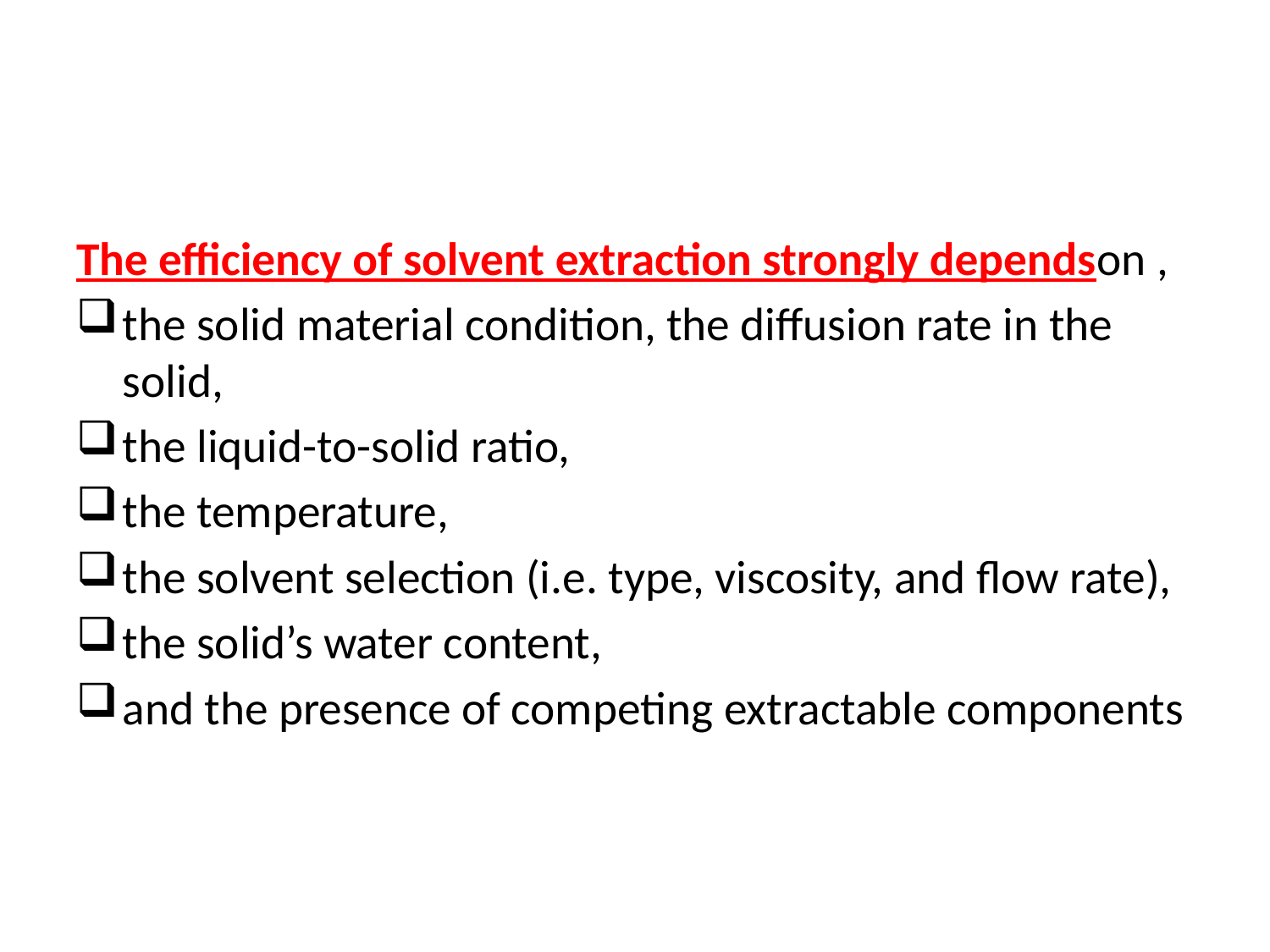

The efficiency of solvent extraction strongly dependson ,
the solid material condition, the diffusion rate in the solid,
the liquid-to-solid ratio,
the temperature,
the solvent selection (i.e. type, viscosity, and flow rate),
the solid’s water content,
and the presence of competing extractable components